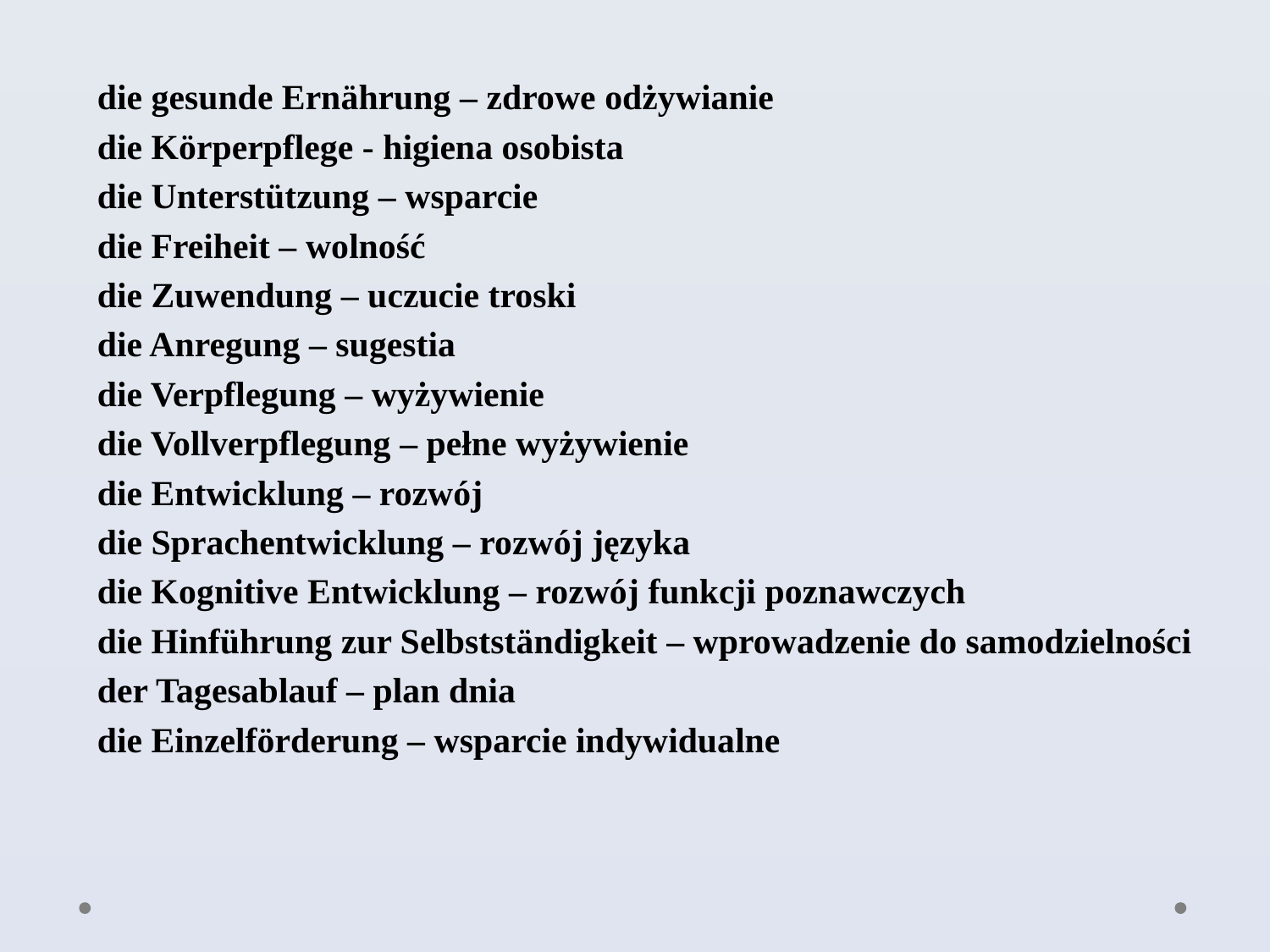

die gesunde Ernährung – zdrowe odżywianie
die Körperpflege - higiena osobista
die Unterstützung – wsparcie
die Freiheit – wolność
die Zuwendung – uczucie troski
die Anregung – sugestia
die Verpflegung – wyżywienie
die Vollverpflegung – pełne wyżywienie
die Entwicklung – rozwój
die Sprachentwicklung – rozwój języka
die Kognitive Entwicklung – rozwój funkcji poznawczych
die Hinführung zur Selbstständigkeit – wprowadzenie do samodzielności
der Tagesablauf – plan dnia
die Einzelförderung – wsparcie indywidualne